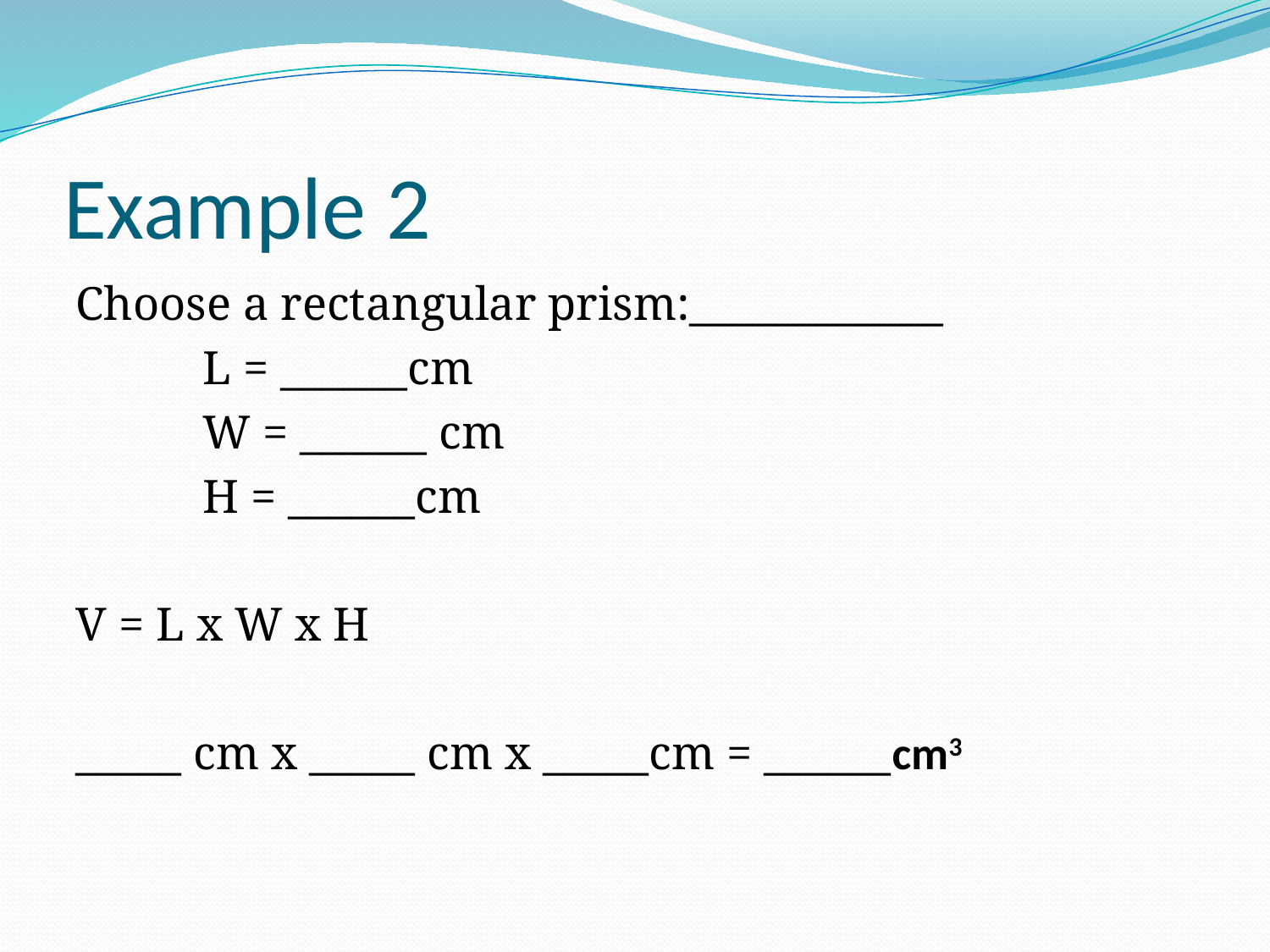

# Example 2
Choose a rectangular prism:____________
	L = ______cm
	W = ______ cm
	H = ______cm

V = L x W x H

_____ cm x _____ cm x _____cm = ______cm3